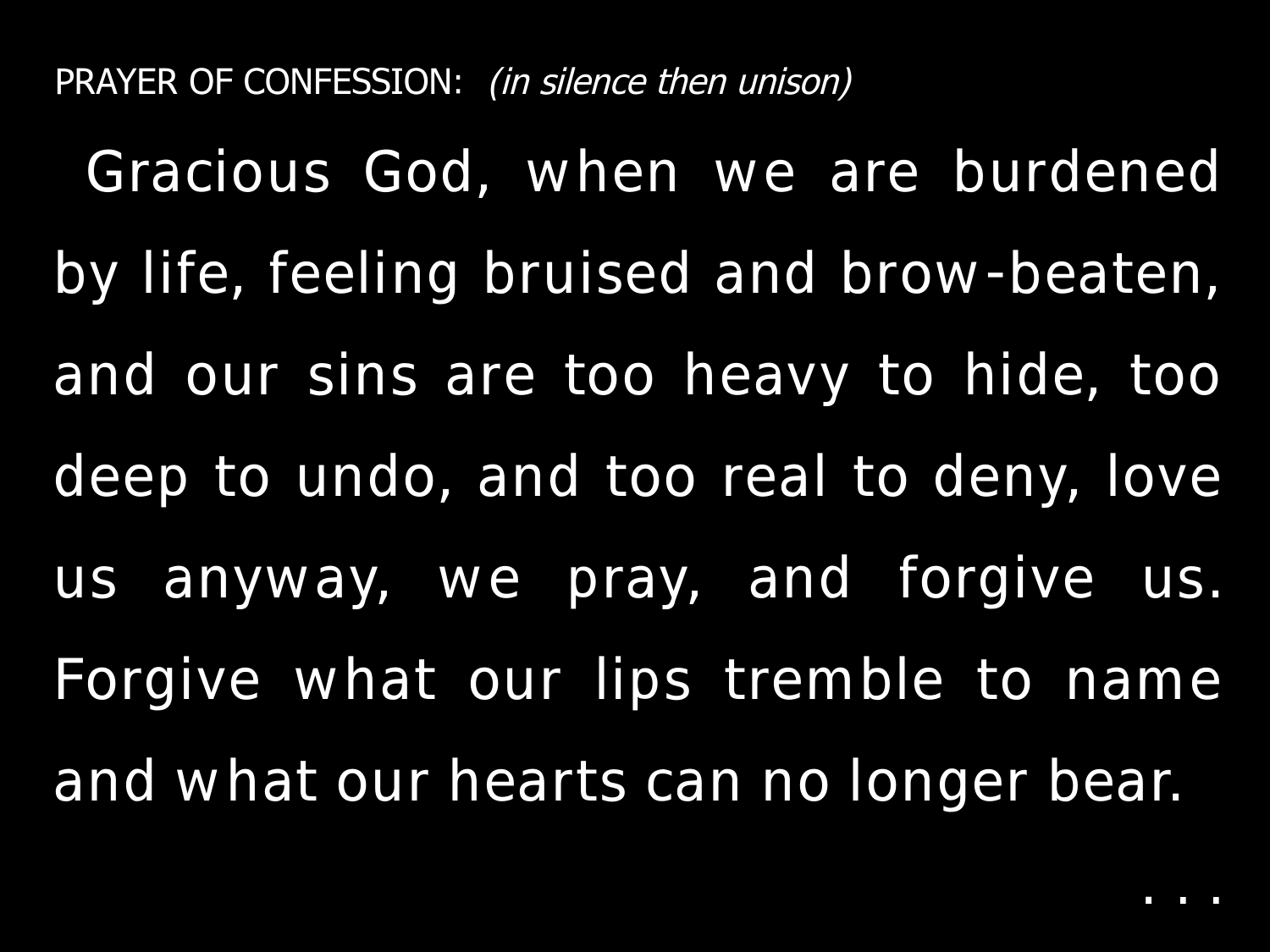

PRAYER OF CONFESSION:  (in silence then unison)
Gracious God, when we are burdened by life, feeling bruised and brow-beaten, and our sins are too heavy to hide, too deep to undo, and too real to deny, love us anyway, we pray, and forgive us. Forgive what our lips tremble to name and what our hearts can no longer bear.
. . .